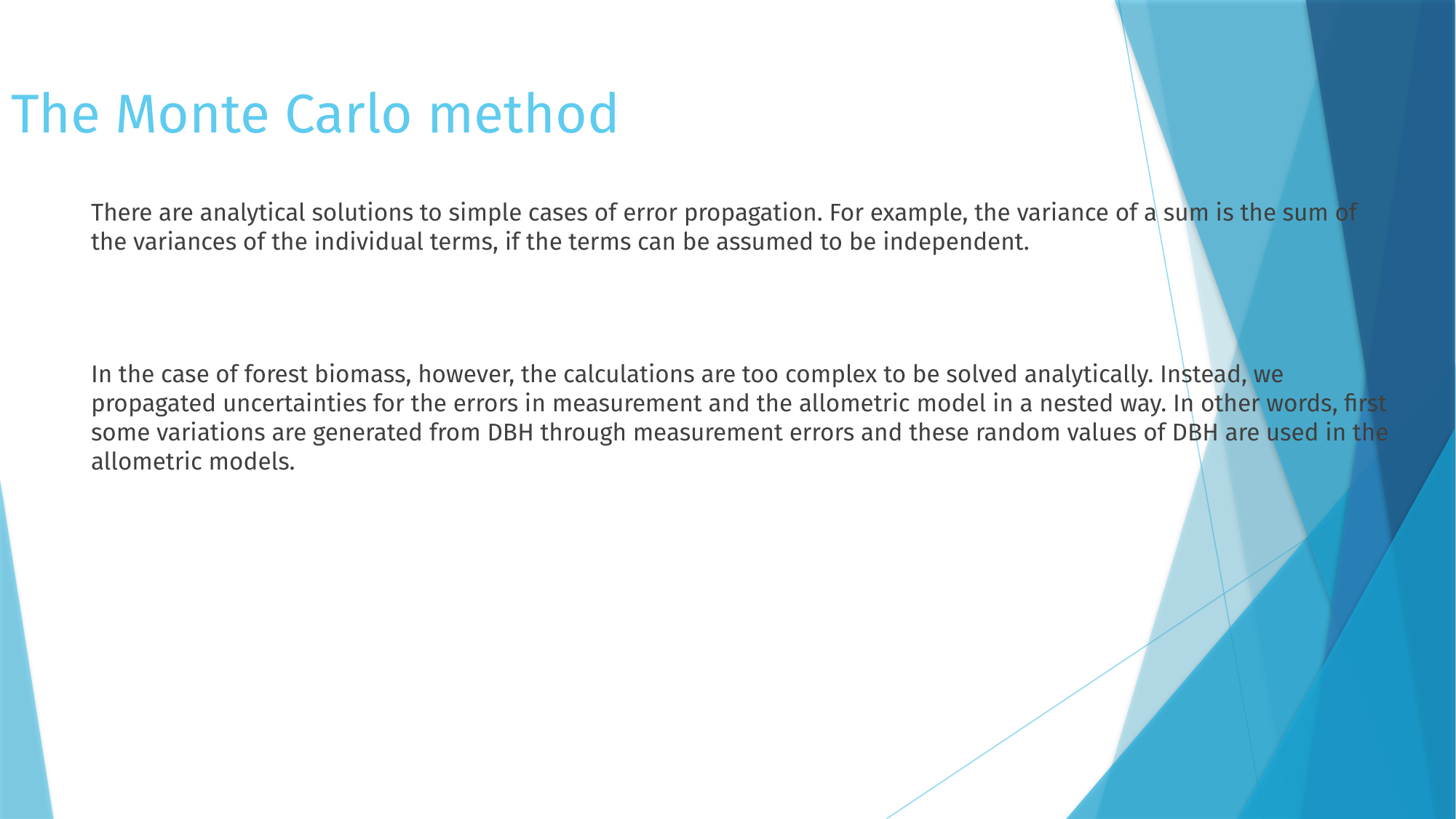

# The Monte Carlo method
There are analytical solutions to simple cases of error propagation. For example, the variance of a sum is the sum of the variances of the individual terms, if the terms can be assumed to be independent.

In the case of forest biomass, however, the calculations are too complex to be solved analytically. Instead, we propagated uncertainties for the errors in measurement and the allometric model in a nested way. In other words, first some variations are generated from DBH through measurement errors and these random values of DBH are used in the allometric models.